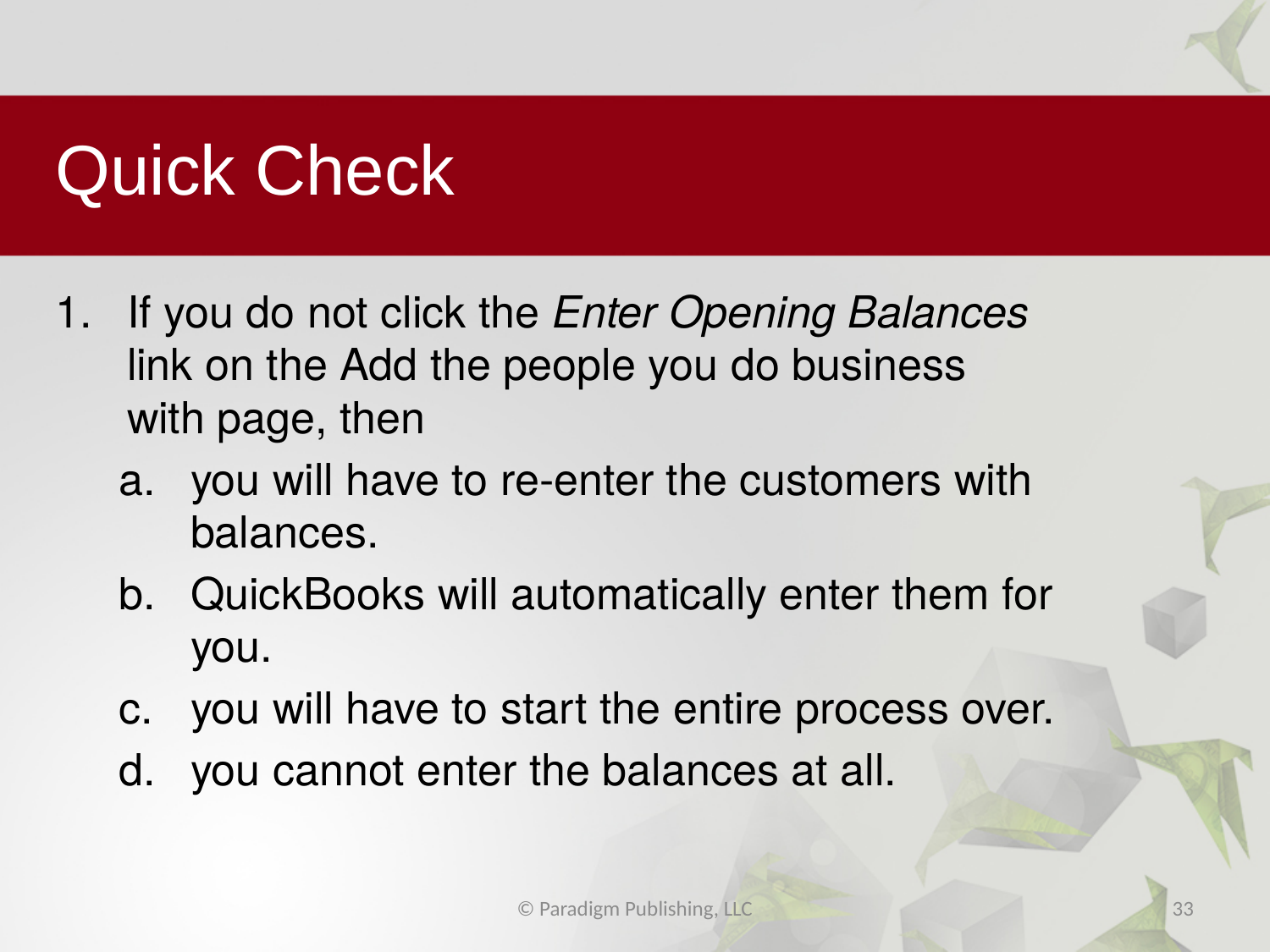

# Quick Check
If you do not click the Enter Opening Balances link on the Add the people you do business with page, then
you will have to re-enter the customers with balances.
QuickBooks will automatically enter them for you.
you will have to start the entire process over.
you cannot enter the balances at all.
© Paradigm Publishing, LLC
33